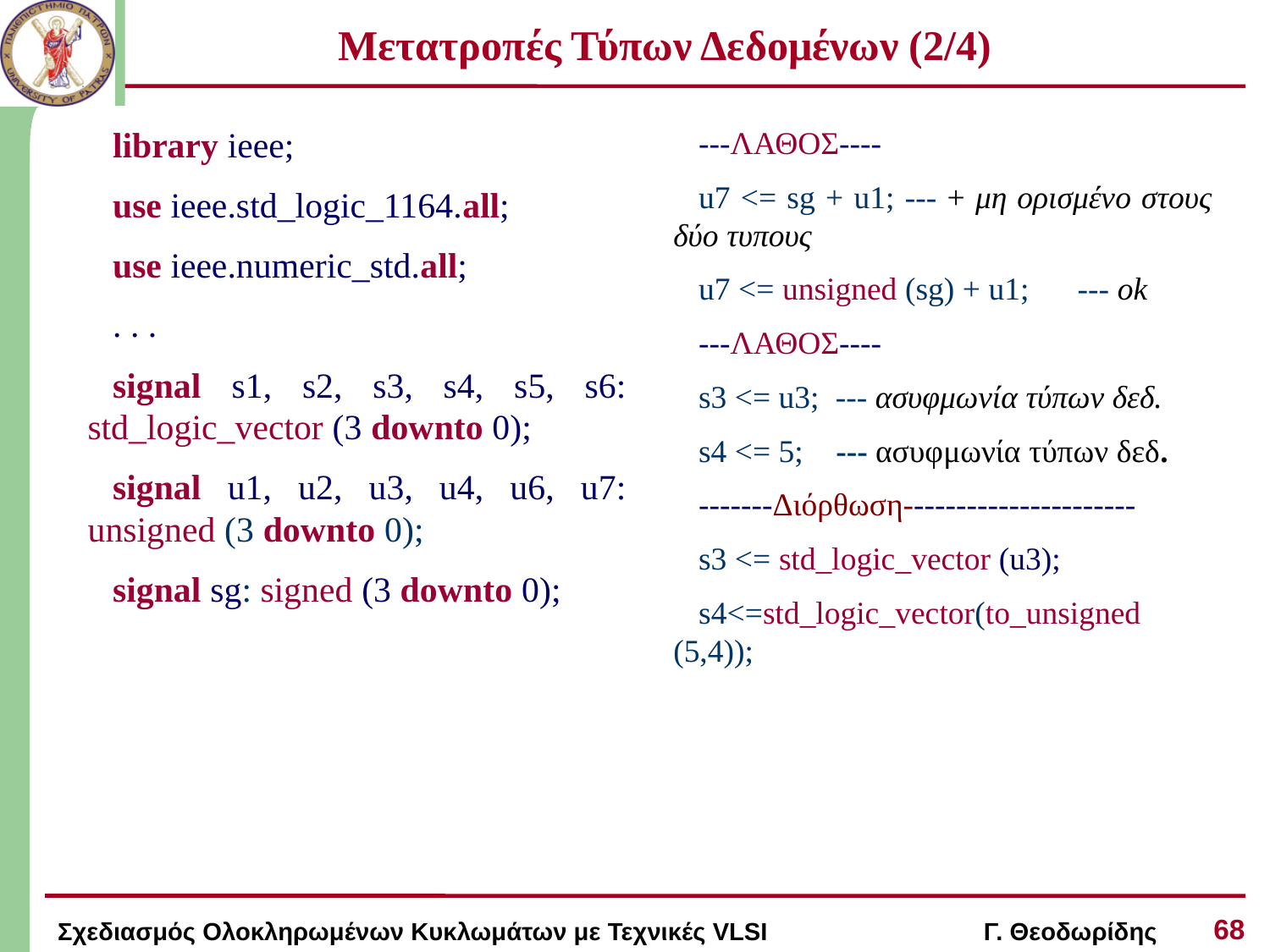

# Μετατροπές Τύπων Δεδομένων (2/4)
library ieee;
use ieee.std_logic_1164.all;
use ieee.numeric_std.all;
. . .
signal s1, s2, s3, s4, s5, s6: std_logic_vector (3 downto 0);
signal u1, u2, u3, u4, u6, u7: unsigned (3 downto 0);
signal sg: signed (3 downto 0);

---ΛΑΘΟΣ----
u7 <= sg + u1; --- + μη ορισμένο στους δύο τυπους
u7 <= unsigned (sg) + u1;      --- ok
---ΛΑΘΟΣ----
s3 <= u3;  --- ασυφμωνία τύπων δεδ.
s4 <= 5;    --- ασυφμωνία τύπων δεδ.
-------Διόρθωση----------------------
s3 <= std_logic_vector (u3);
s4<=std_logic_vector(to_unsigned (5,4));
68
Σχεδιασμός Ολοκληρωμένων Κυκλωμάτων με Τεχνικές VLSI                               Γ. Θεοδωρίδης